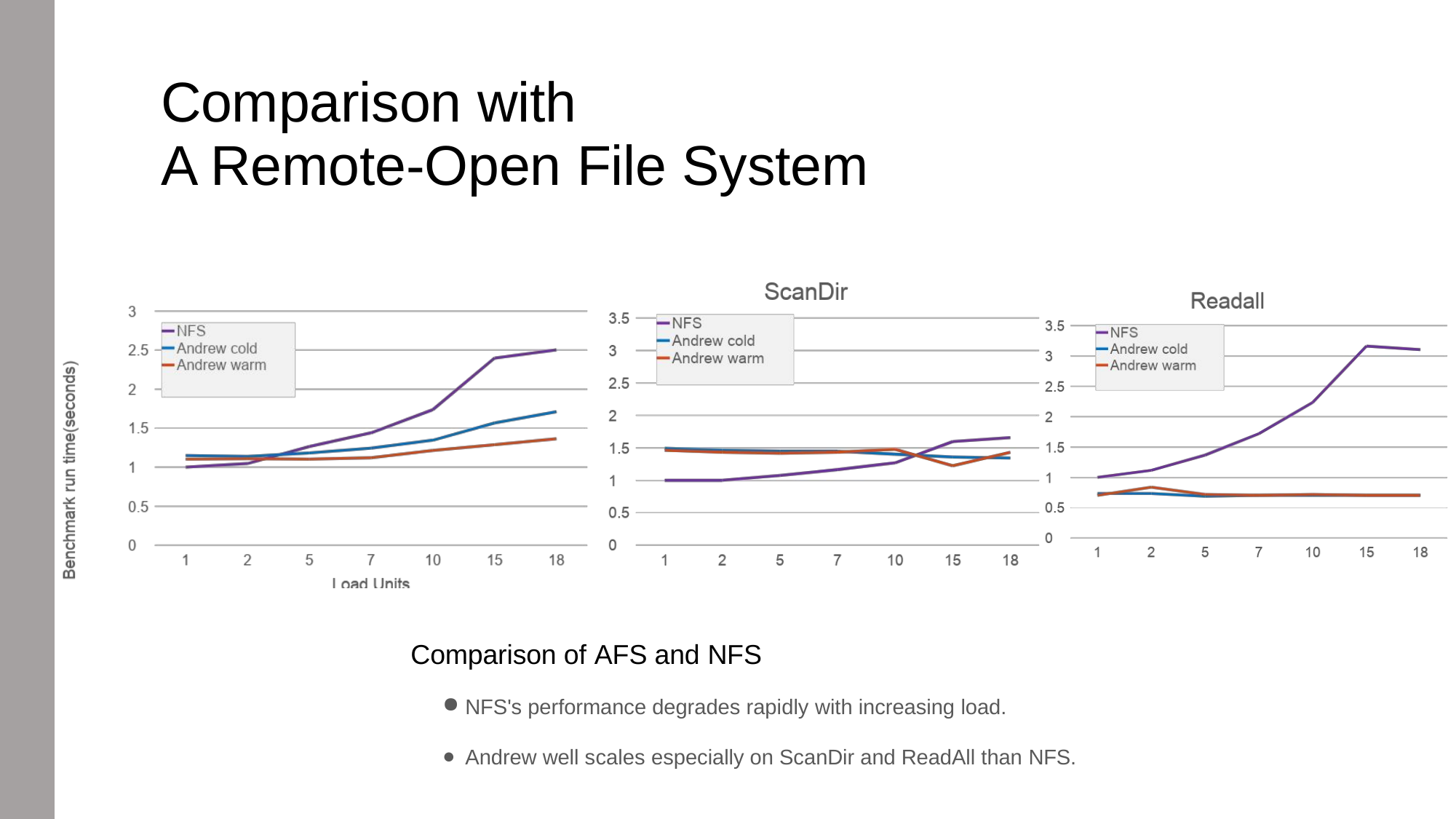

# Comparison with
A Remote-Open File System
Comparison of AFS and NFS
NFS's performance degrades rapidly with increasing load.

Andrew well scales especially on ScanDir and ReadAll than NFS.